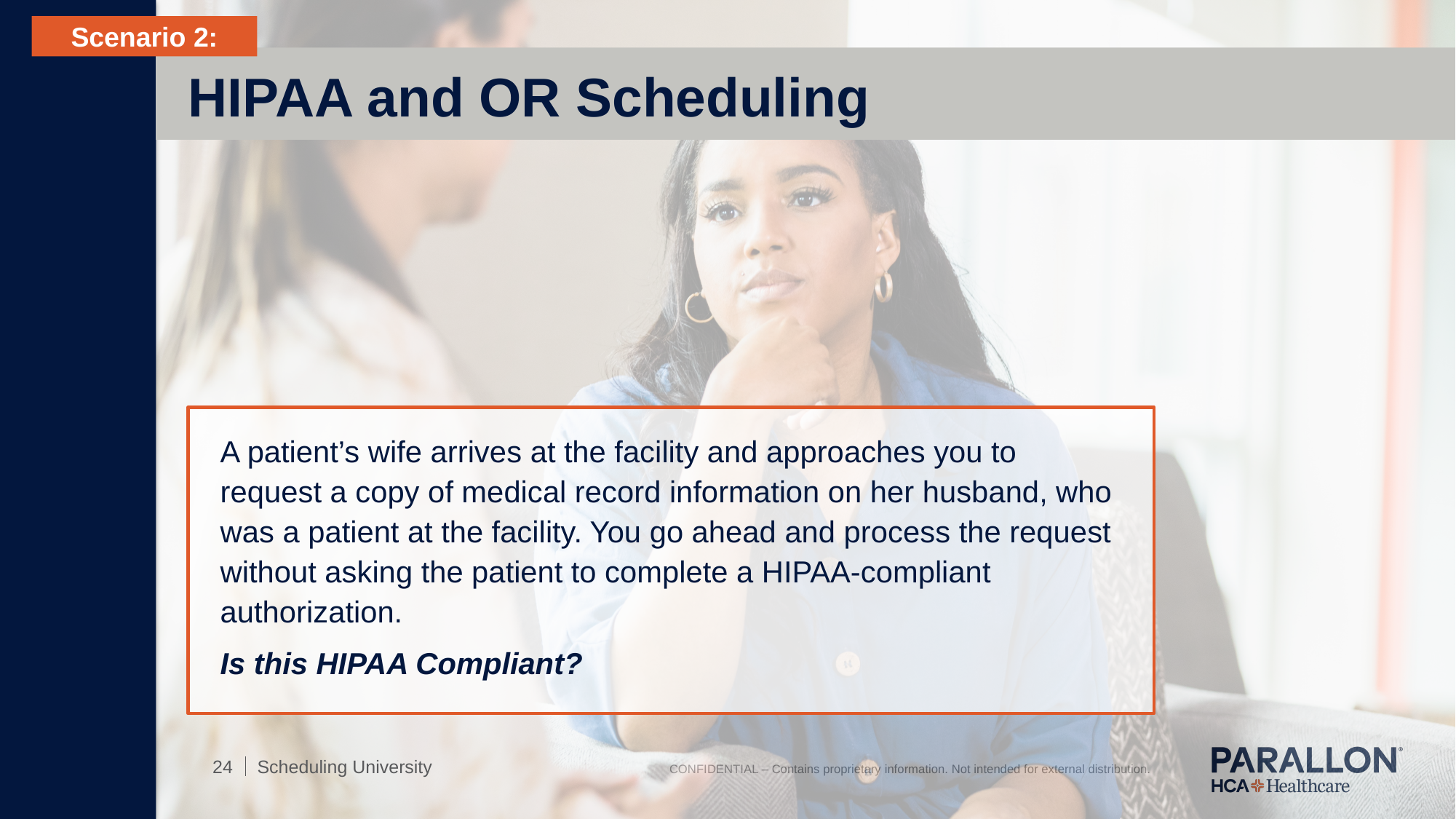

Scenario 2:
HIPAA and OR Scheduling

A patient’s wife arrives at the facility and approaches you to request a copy of medical record information on her husband, who was a patient at the facility. You go ahead and process the request without asking the patient to complete a HIPAA-compliant authorization.
Is this HIPAA Compliant?
Scheduling University